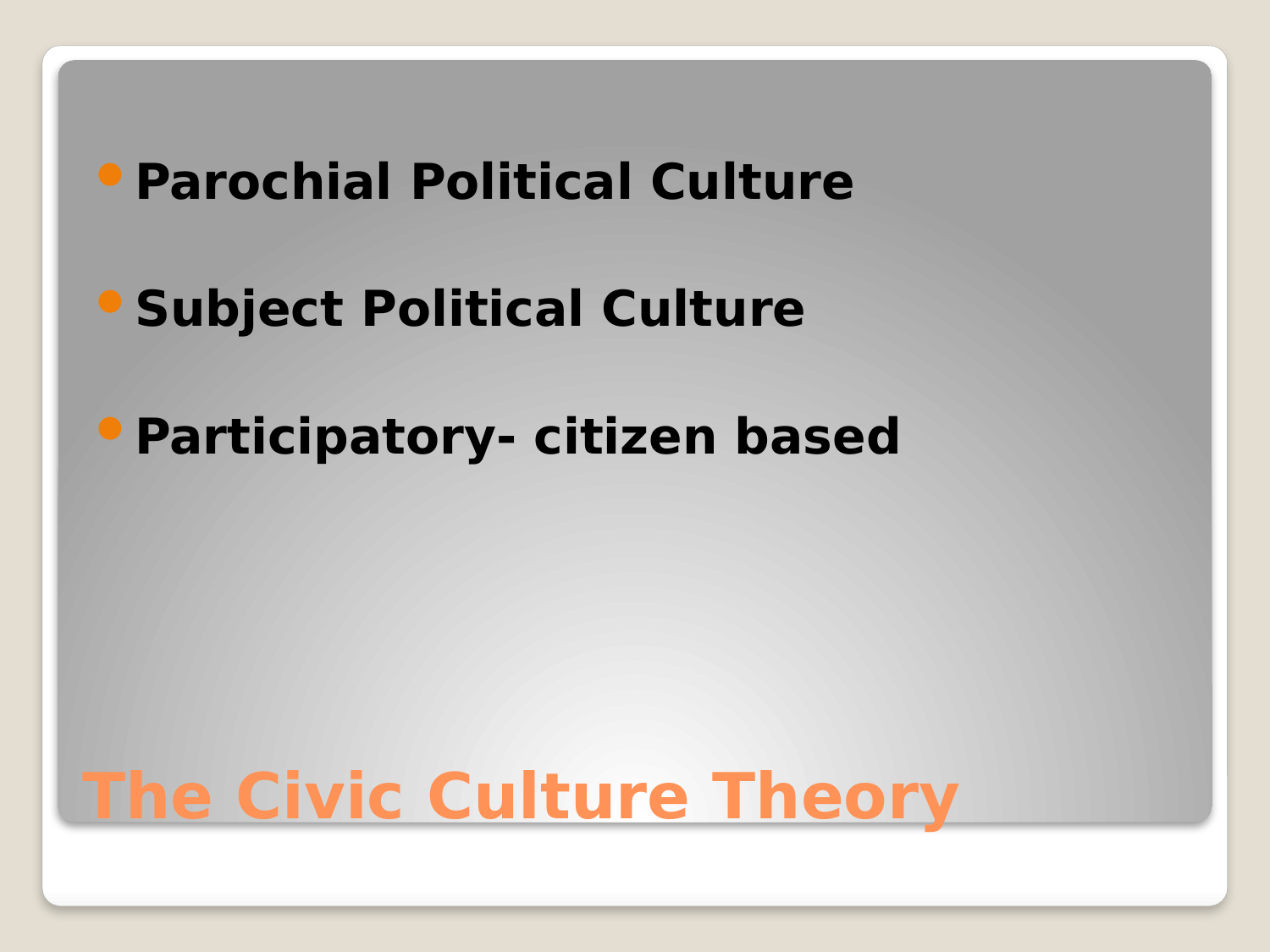

Parochial Political Culture

Subject Political Culture

Participatory- citizen based

# The Civic Culture Theory